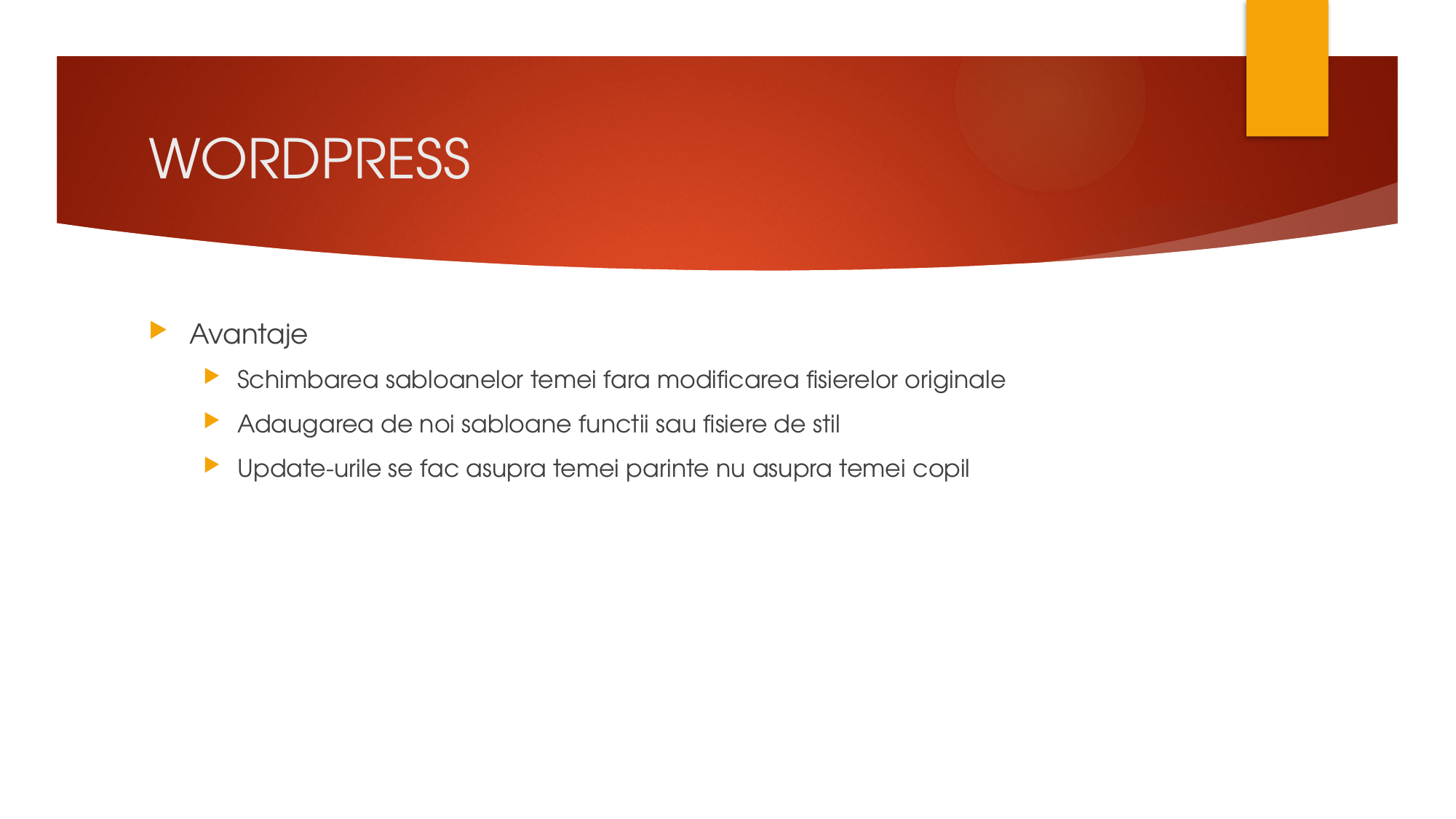

# WORDPRESS
Avantaje
Schimbarea sabloanelor temei fara modificarea fisierelor originale
Adaugarea de noi sabloane functii sau fisiere de stil
Update-urile se fac asupra temei parinte nu asupra temei copil